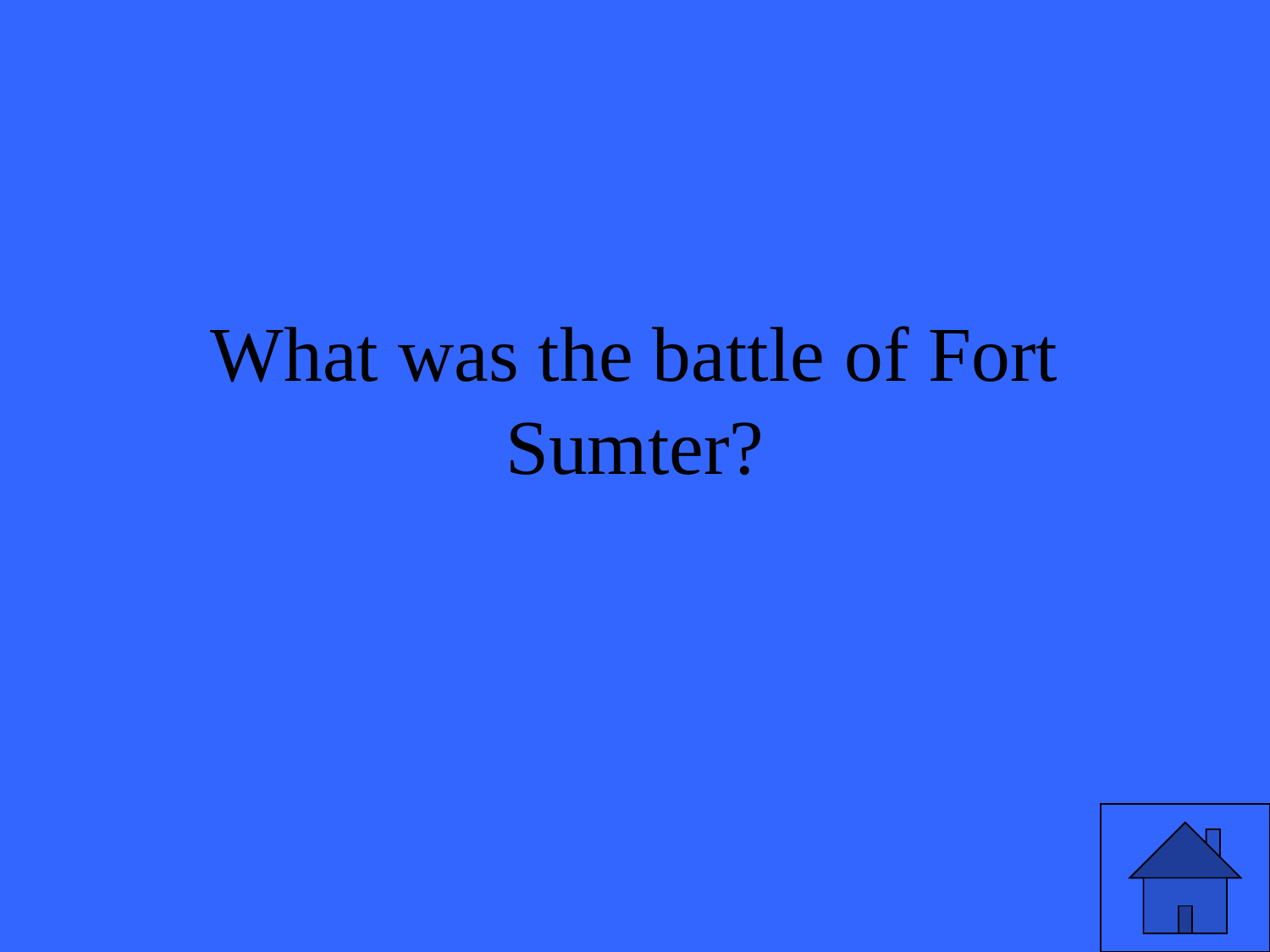

# What was the battle of Fort Sumter?